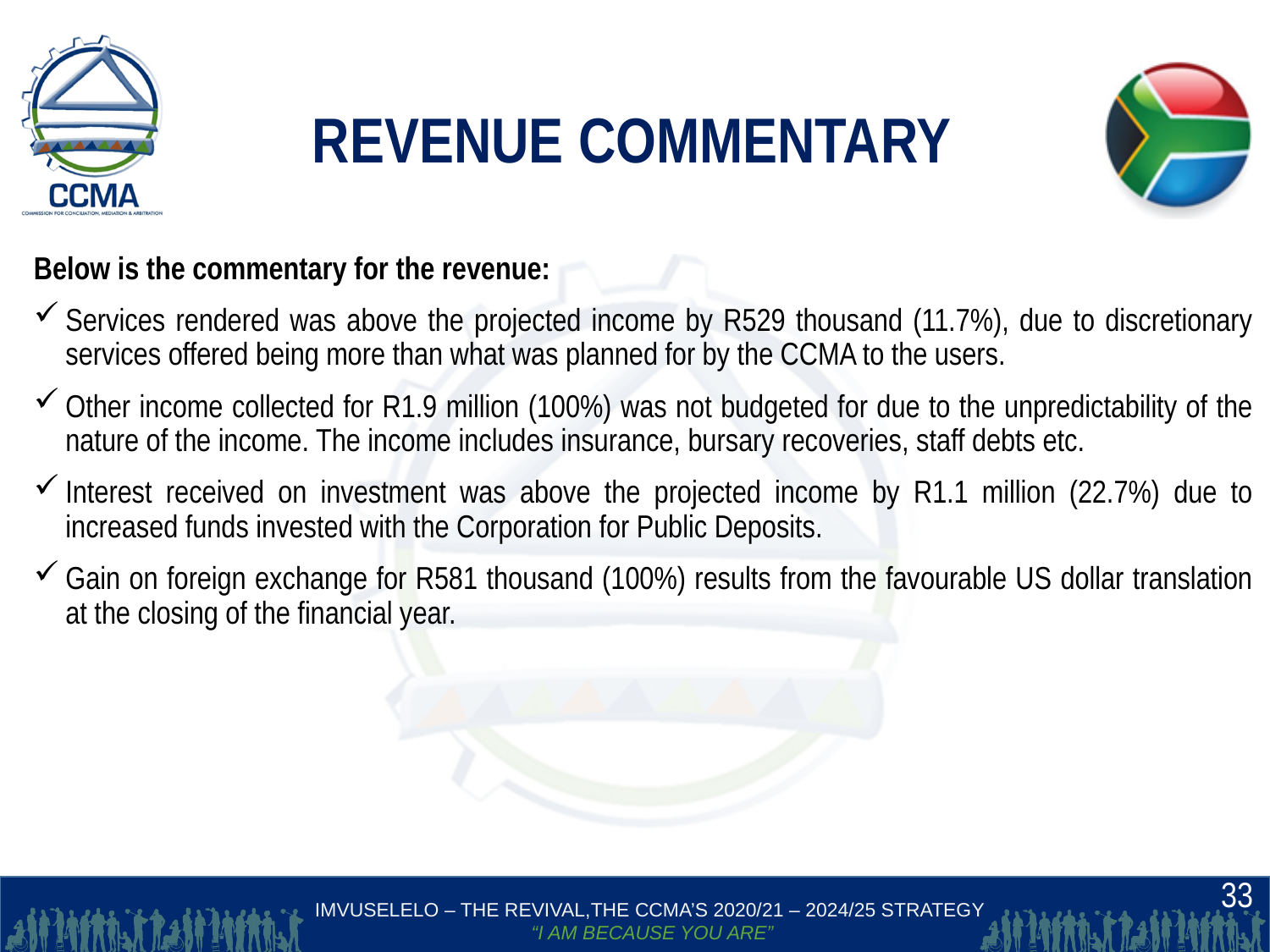

# REVENUE COMMENTARY
Below is the commentary for the revenue:
Services rendered was above the projected income by R529 thousand (11.7%), due to discretionary services offered being more than what was planned for by the CCMA to the users.
Other income collected for R1.9 million (100%) was not budgeted for due to the unpredictability of the nature of the income. The income includes insurance, bursary recoveries, staff debts etc.
Interest received on investment was above the projected income by R1.1 million (22.7%) due to increased funds invested with the Corporation for Public Deposits.
Gain on foreign exchange for R581 thousand (100%) results from the favourable US dollar translation at the closing of the financial year.
33